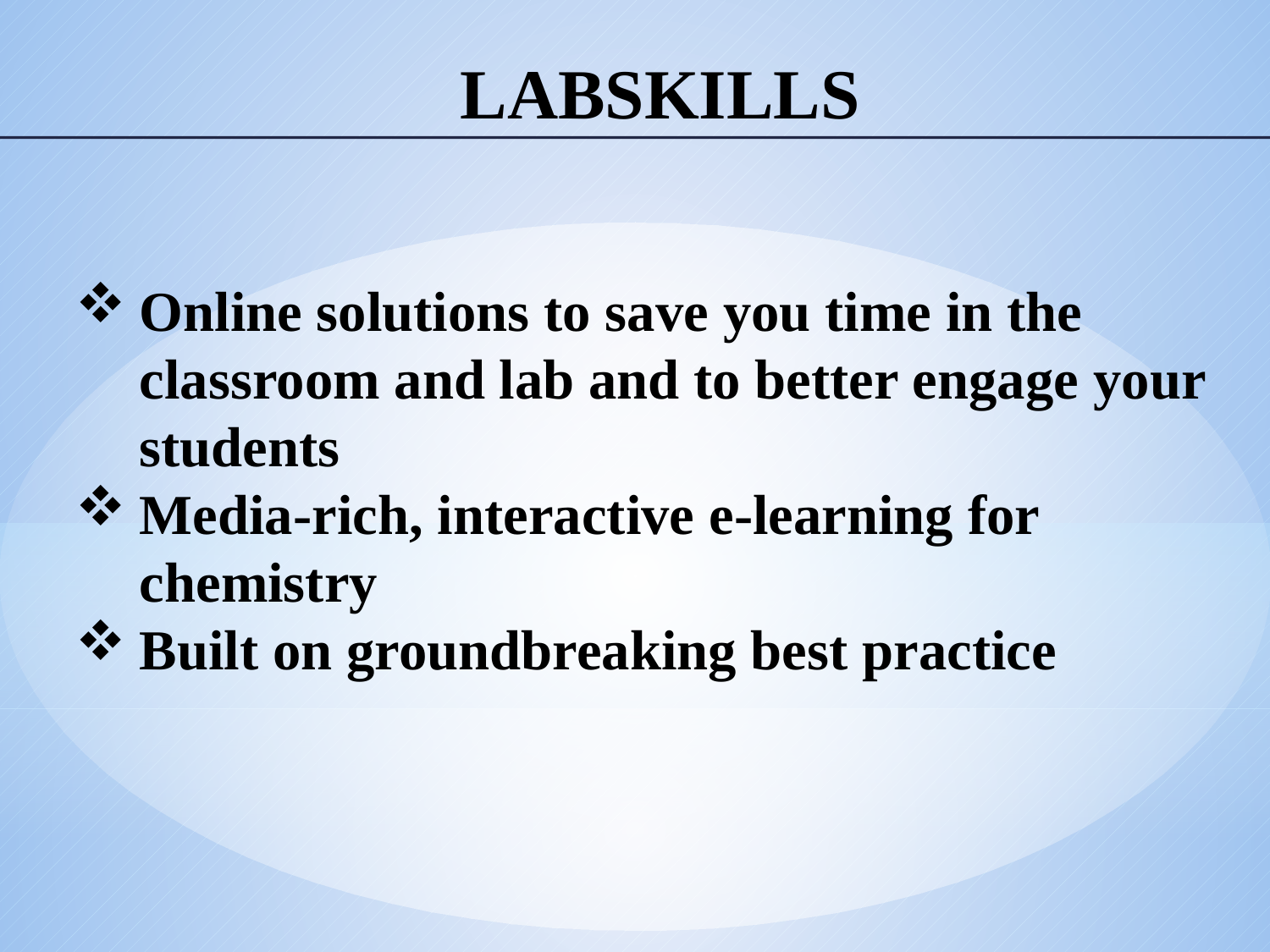

# labSKILLS

Online solutions to save you time in the classroom and lab and to better engage your students
Media-rich, interactive e-learning for chemistry
Built on groundbreaking best practice